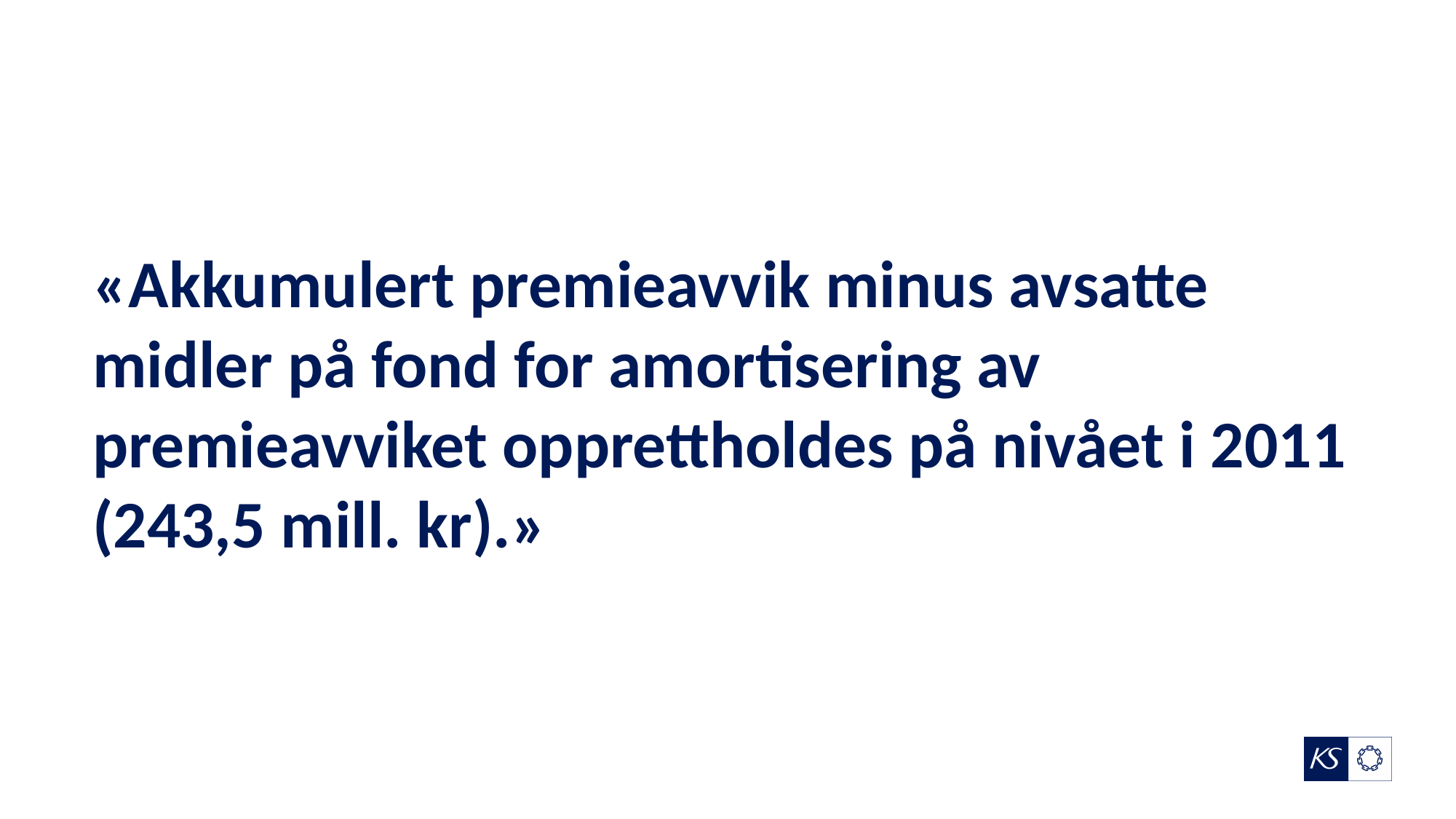

«Akkumulert premieavvik minus avsatte midler på fond for amortisering av premieavviket opprettholdes på nivået i 2011 (243,5 mill. kr).»